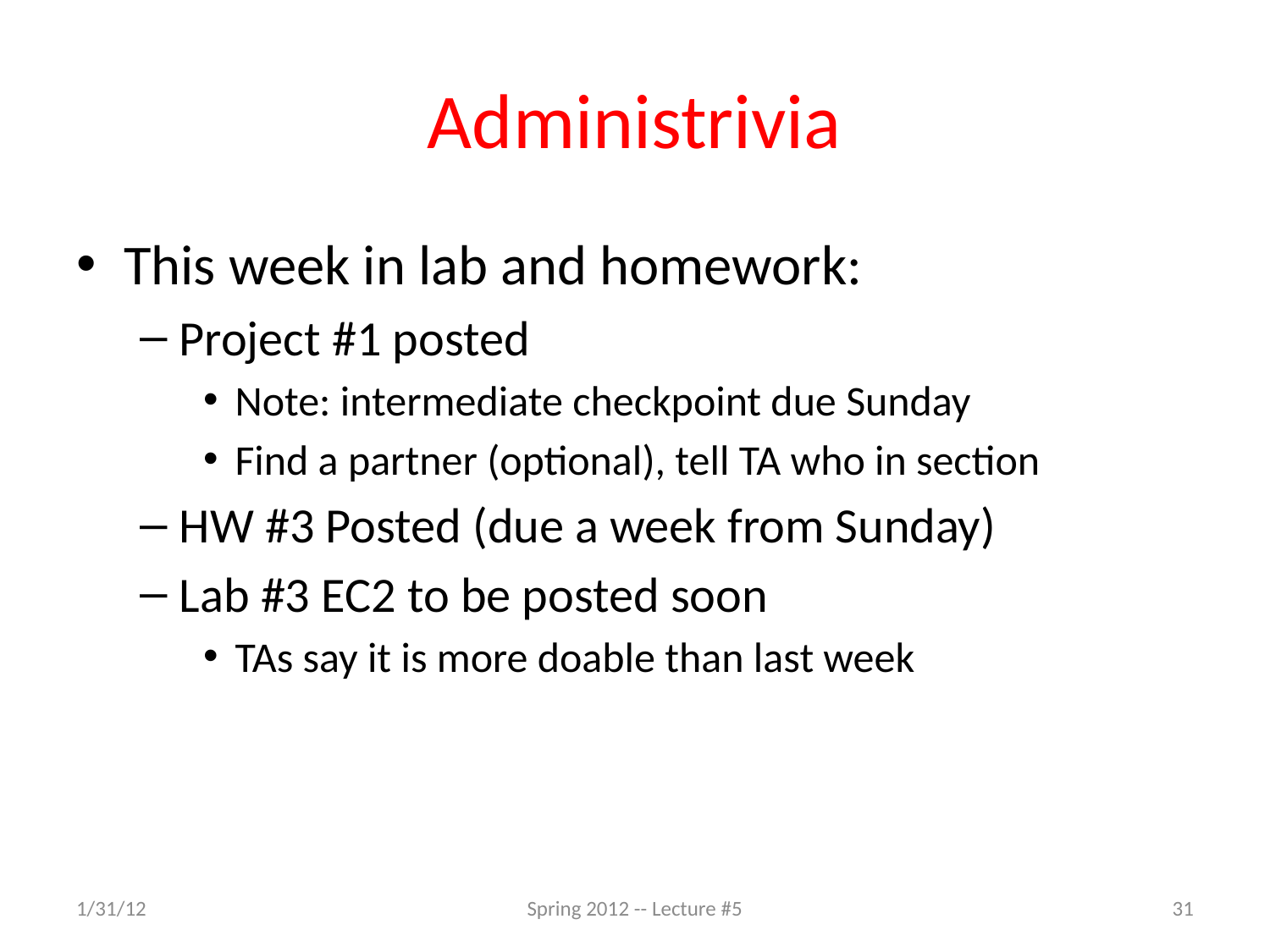

# Administrivia
This week in lab and homework:
Project #1 posted
Note: intermediate checkpoint due Sunday
Find a partner (optional), tell TA who in section
HW #3 Posted (due a week from Sunday)
Lab #3 EC2 to be posted soon
TAs say it is more doable than last week
1/31/12
Spring 2012 -- Lecture #5
31